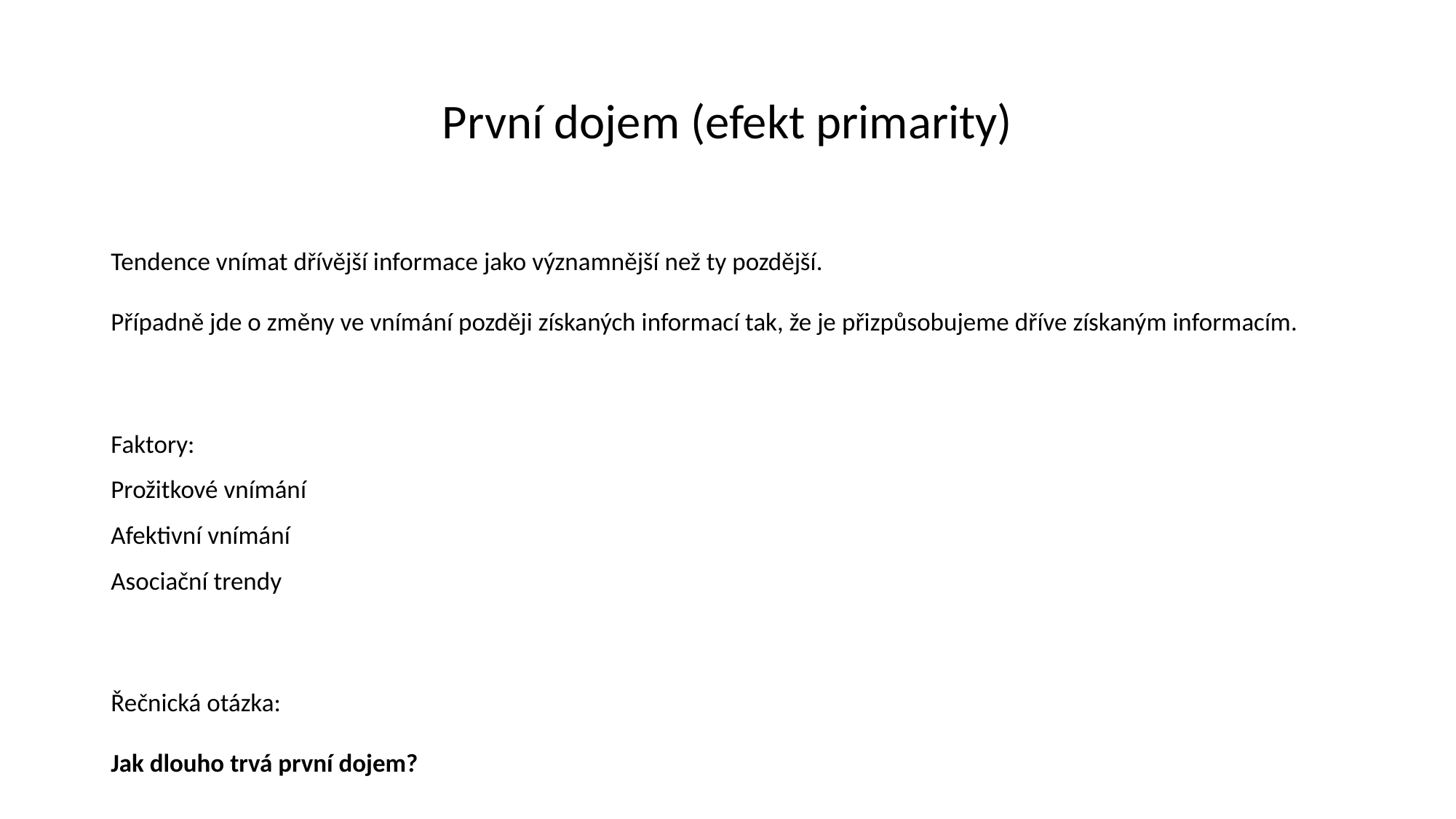

# První dojem (efekt primarity)
Tendence vnímat dřívější informace jako významnější než ty pozdější.
Případně jde o změny ve vnímání později získaných informací tak, že je přizpůsobujeme dříve získaným informacím.

Faktory:
Prožitkové vnímání
Afektivní vnímání
Asociační trendy

Řečnická otázka:
Jak dlouho trvá první dojem?